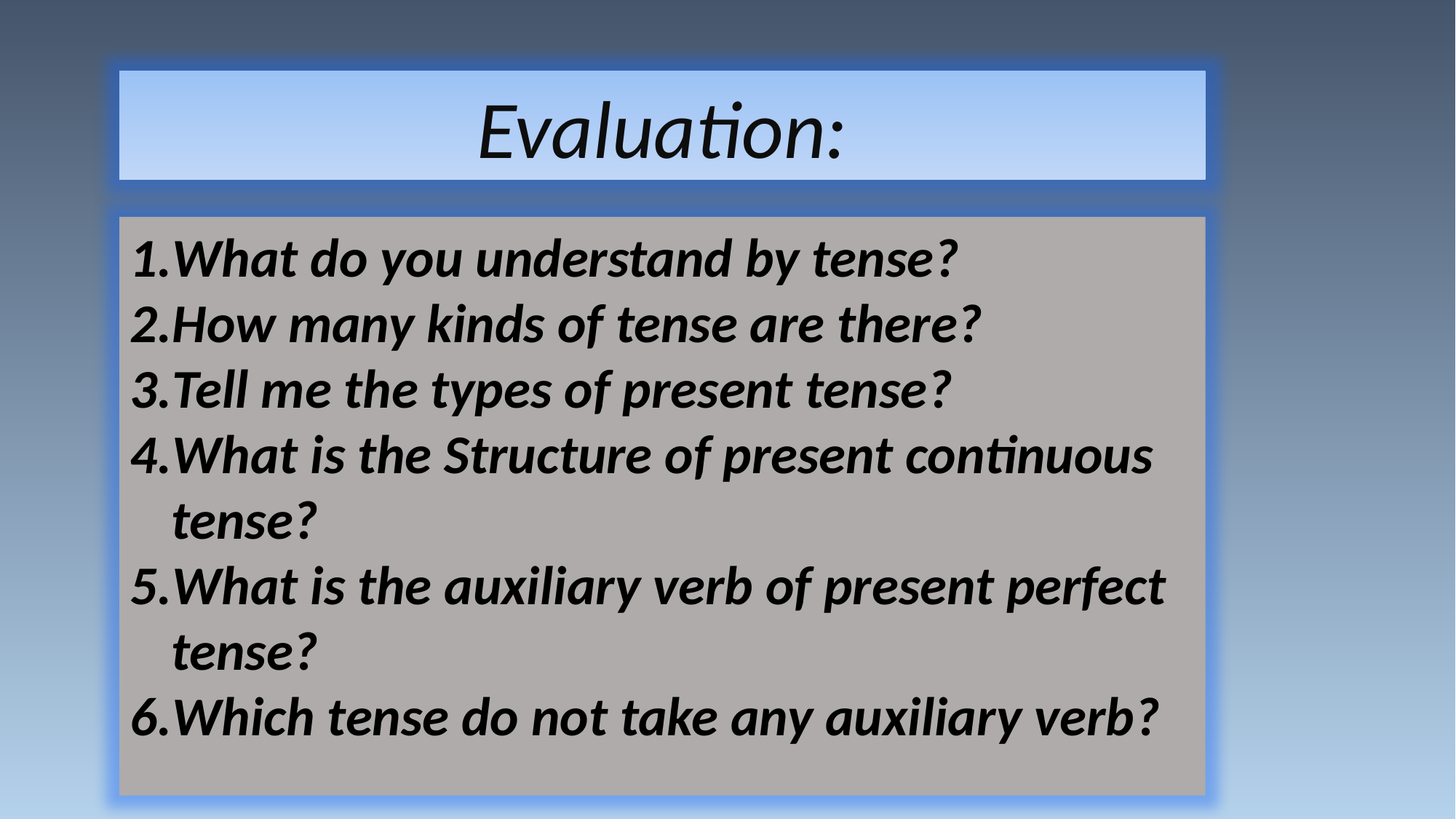

Evaluation:
What do you understand by tense?
How many kinds of tense are there?
Tell me the types of present tense?
What is the Structure of present continuous tense?
What is the auxiliary verb of present perfect tense?
Which tense do not take any auxiliary verb?